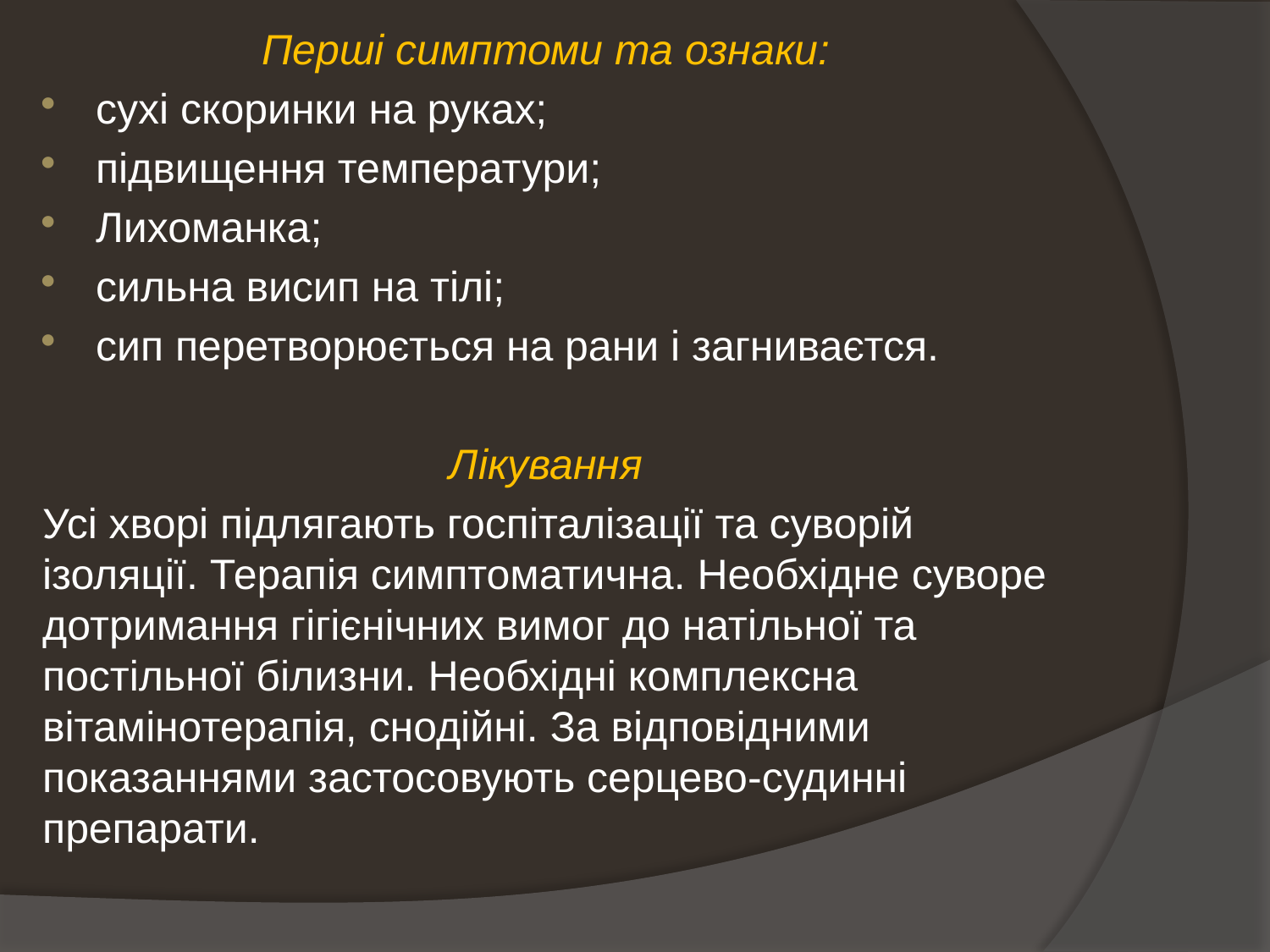

Перші симптоми та ознаки:
сухі скоринки на руках;
підвищення температури;
Лихоманка;
сильна висип на тілі;
сип перетворюється на рани і загниваєтся.

Лікування
Усі хворі підлягають госпіталізації та суворій ізоляції. Терапія симптоматична. Необхідне суворе дотримання гігієнічних вимог до натільної та постільної білизни. Необхідні комплексна вітамінотерапія, снодійні. За відповідними показаннями застосовують серцево-судинні препарати.